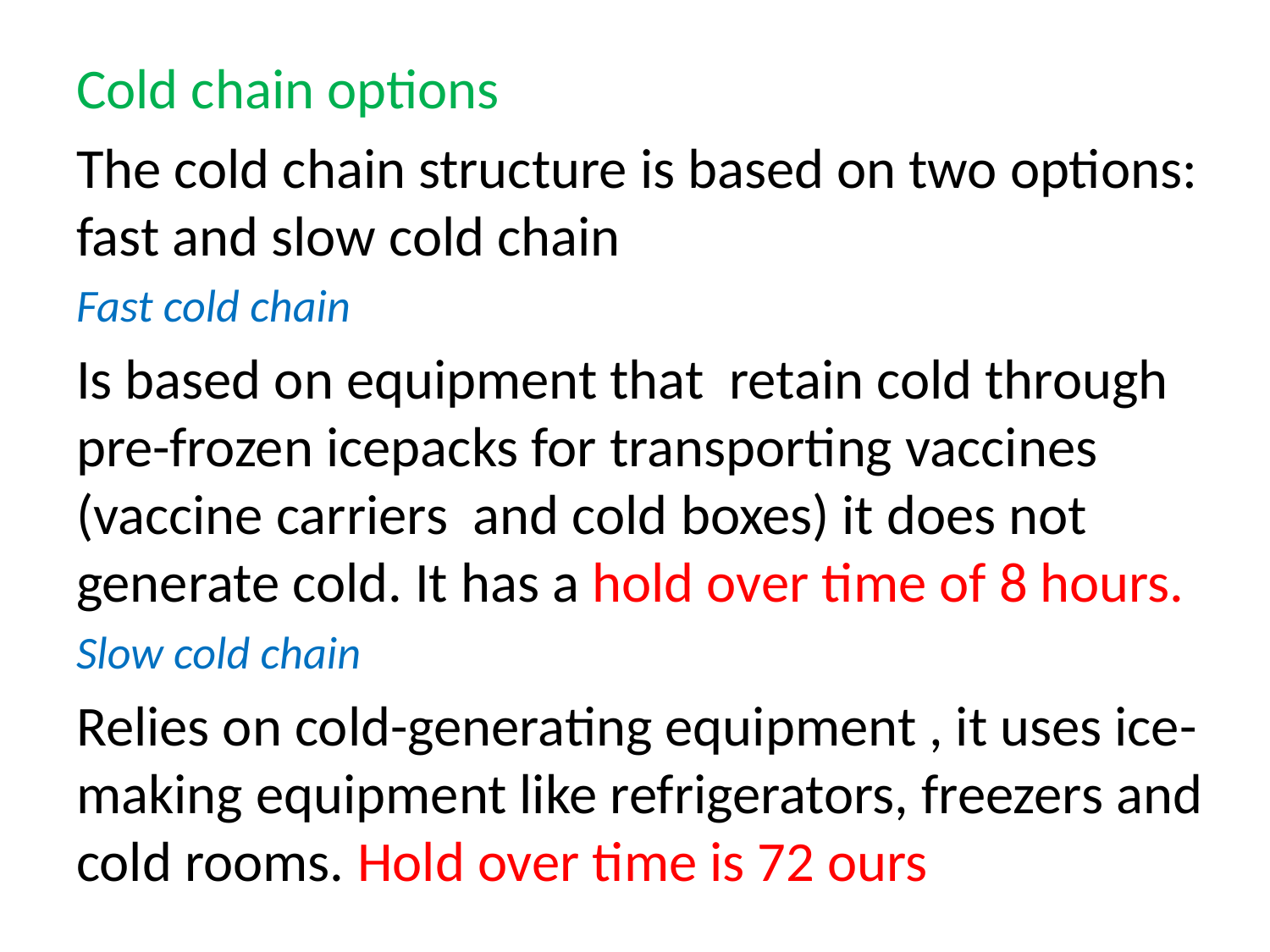

Cold chain options
The cold chain structure is based on two options: fast and slow cold chain
Fast cold chain
Is based on equipment that  retain cold through pre-frozen icepacks for transporting vaccines (vaccine carriers  and cold boxes) it does not generate cold. It has a hold over time of 8 hours.
Slow cold chain
Relies on cold-generating equipment , it uses ice-making equipment like refrigerators, freezers and cold rooms. Hold over time is 72 ours